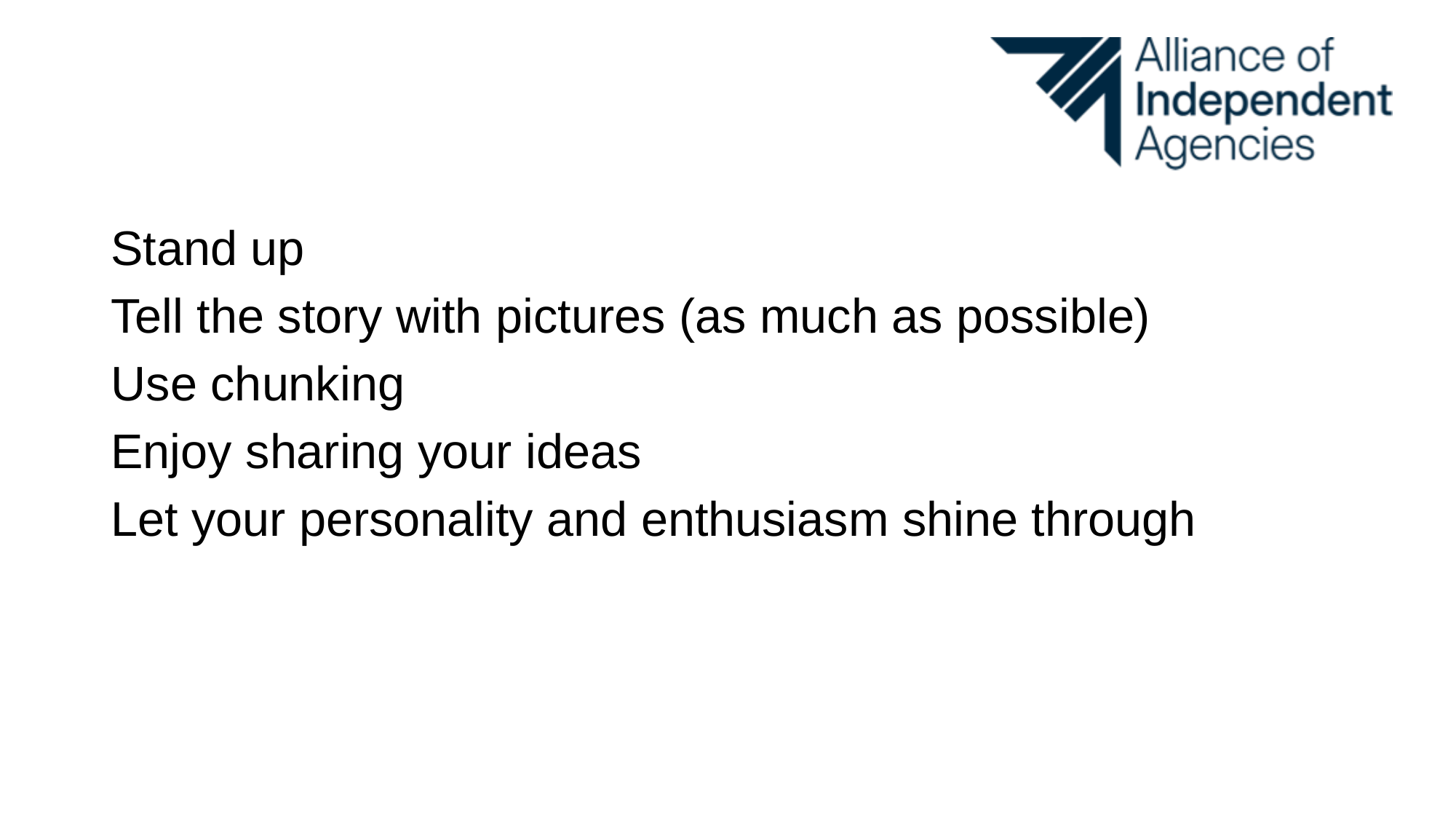

#
Stand up
Tell the story with pictures (as much as possible)
Use chunking
Enjoy sharing your ideas
Let your personality and enthusiasm shine through